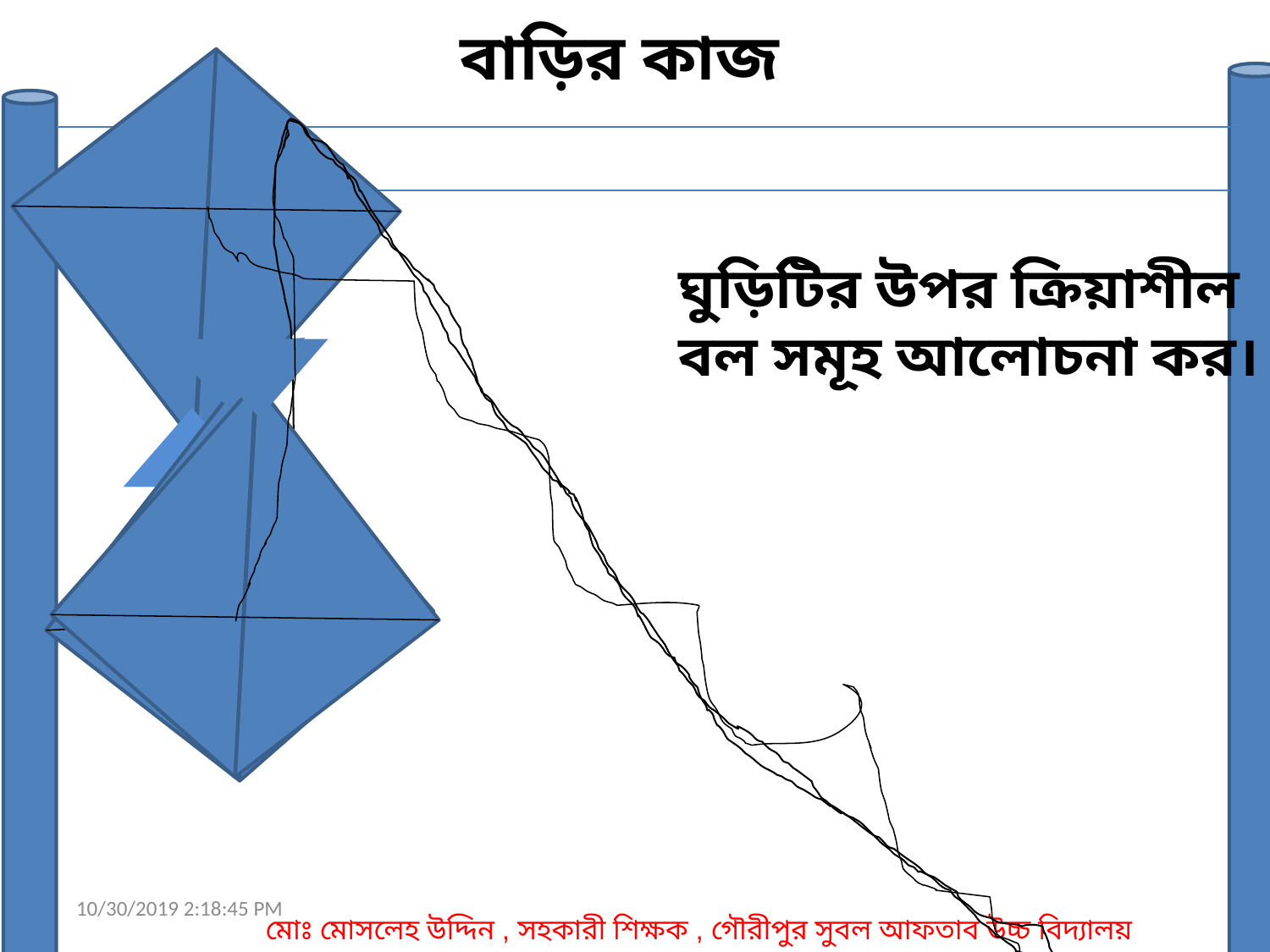

বাড়ির কাজ

ঘুড়িটির উপর ক্রিয়াশীল
বল সমূহ আলোচনা কর।
10/30/2019 2:18:45 PM